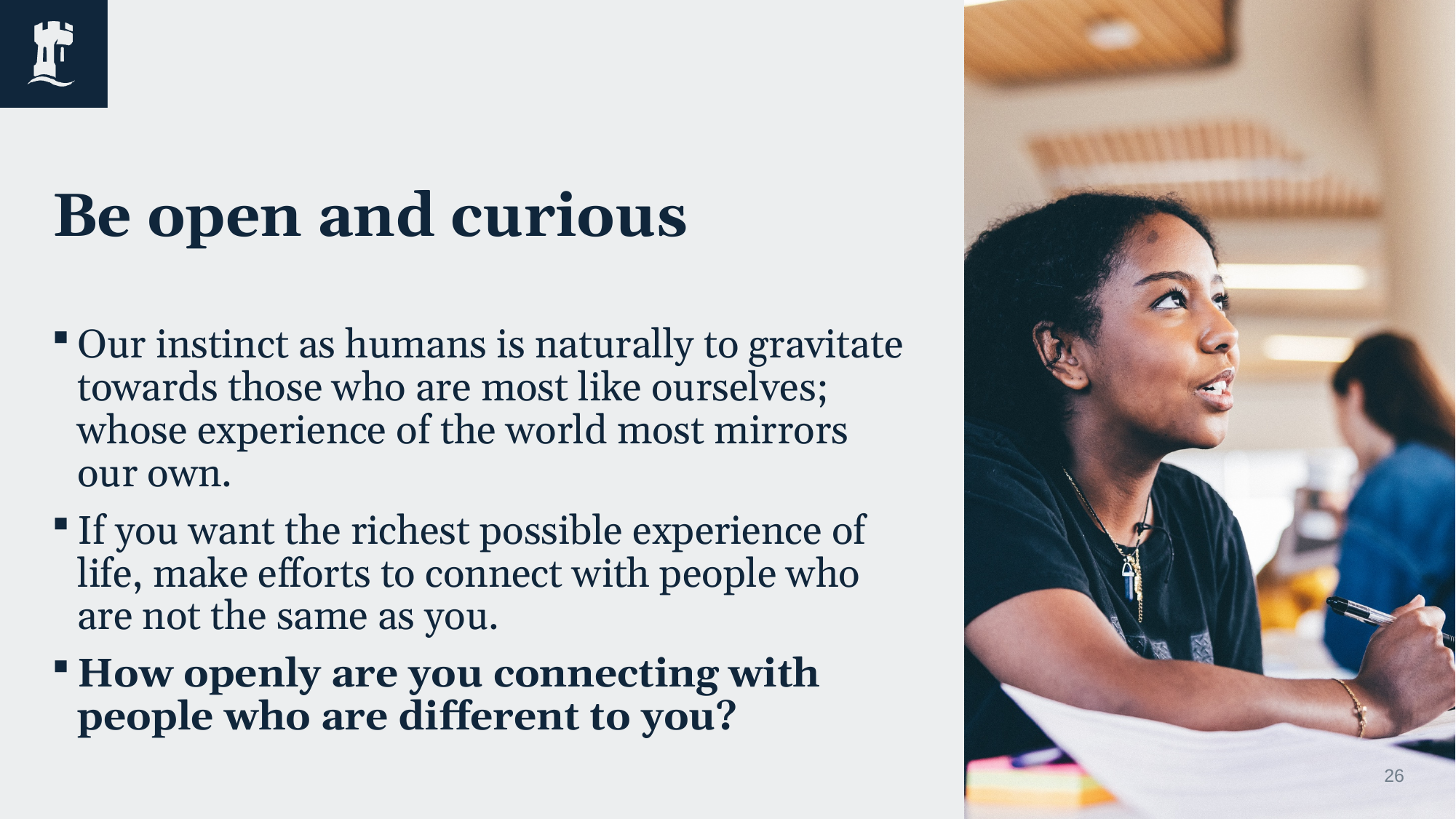

# Be open and curious
Our instinct as humans is naturally to gravitate towards those who are most like ourselves; whose experience of the world most mirrors our own.
If you want the richest possible experience of life, make efforts to connect with people who are not the same as you.
How openly are you connecting with people who are different to you?

26